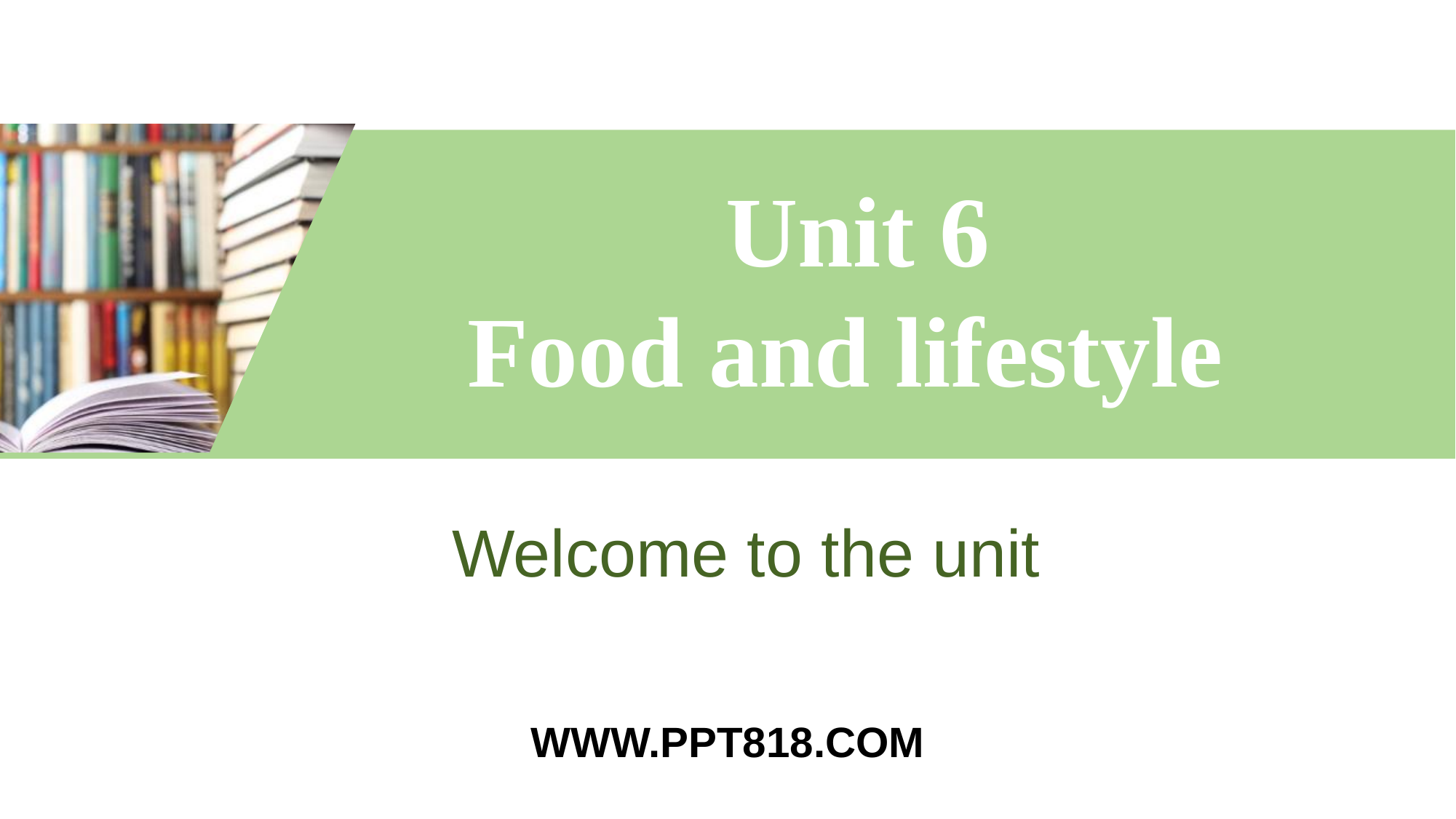

Unit 6
Food and lifestyle
Welcome to the unit
WWW.PPT818.COM